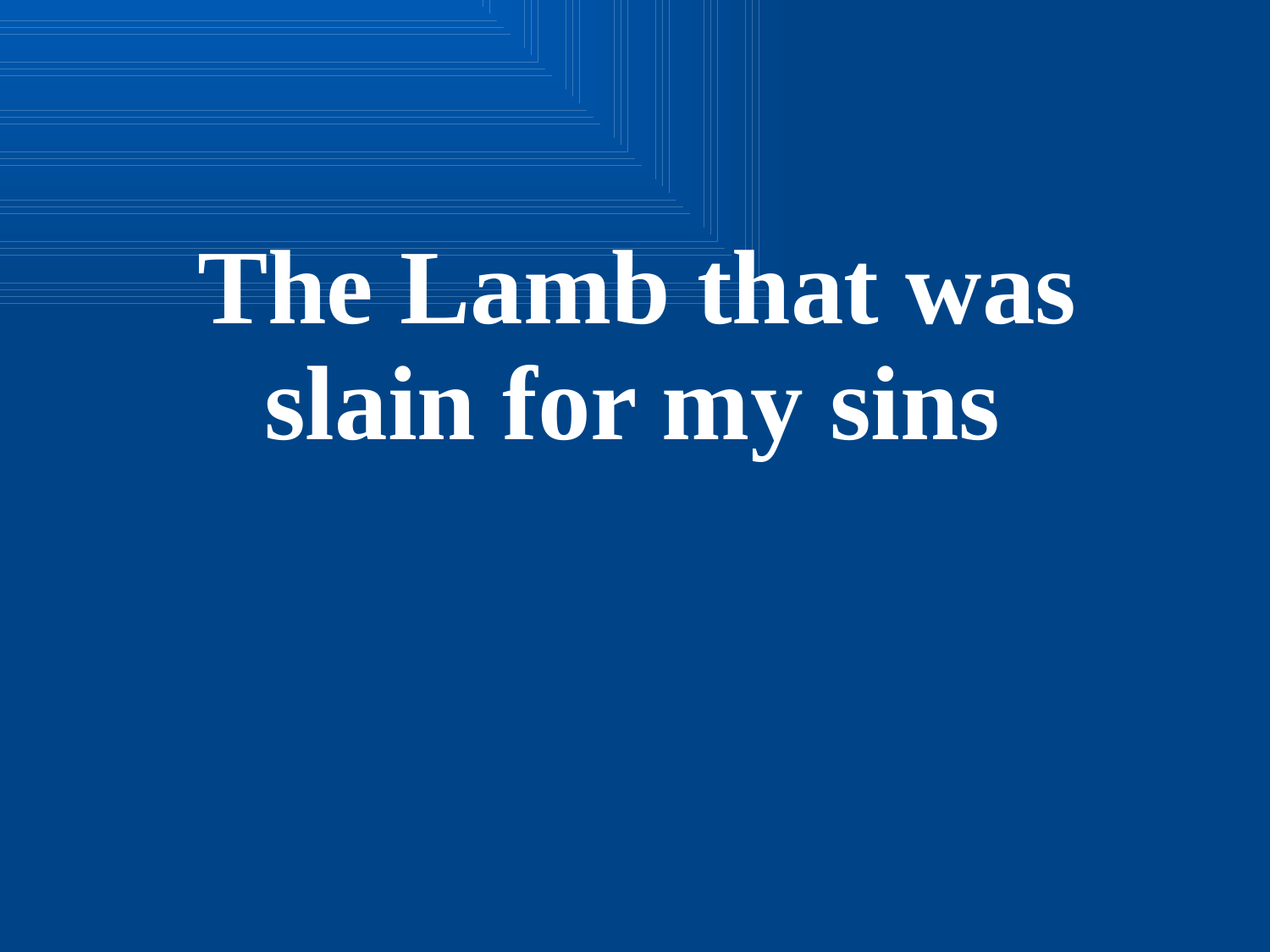

The Lamb that was
slain for my sins